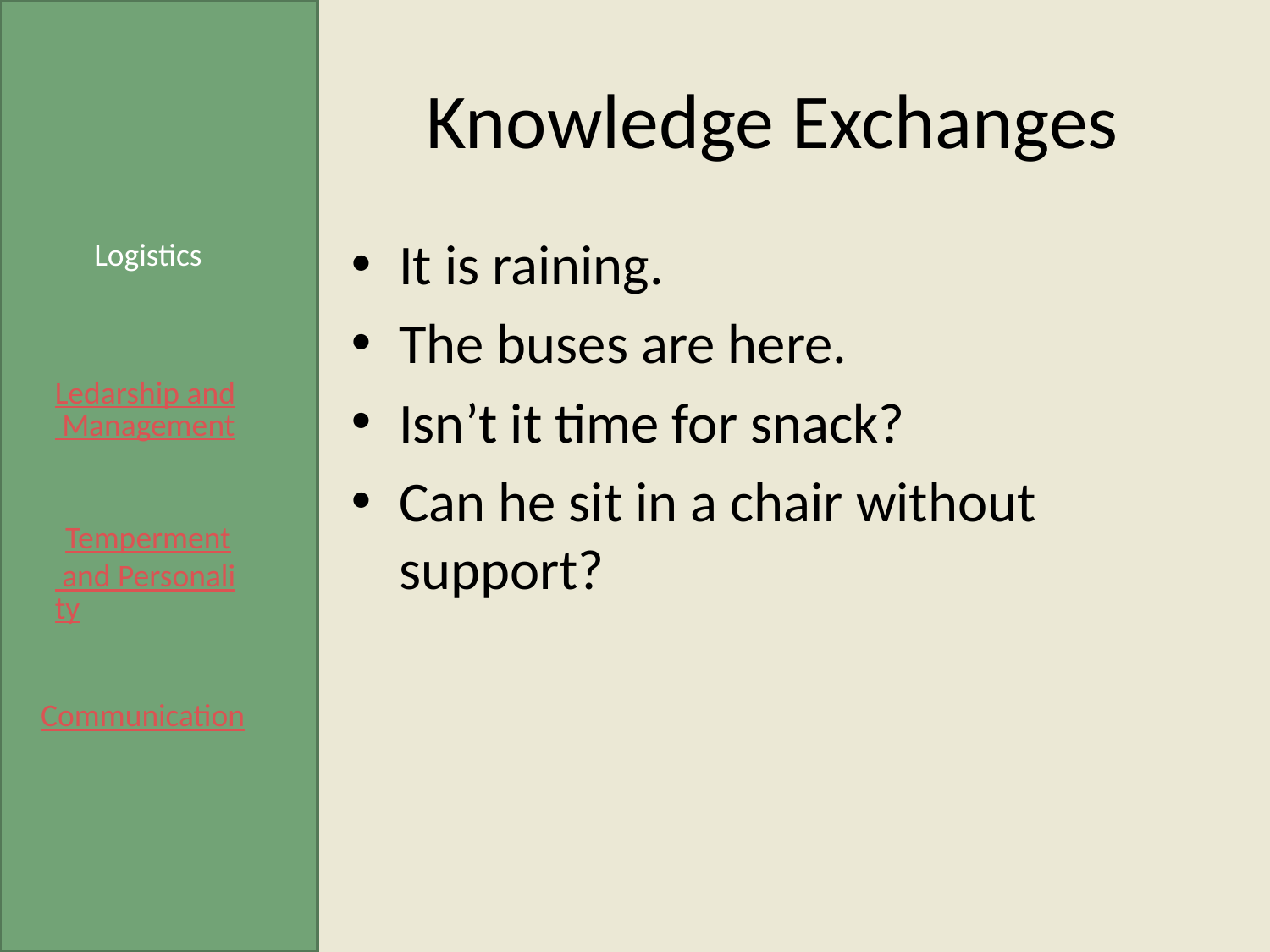

# Knowledge Exchanges
It is raining.
The buses are here.
Isn’t it time for snack?
Can he sit in a chair without support?